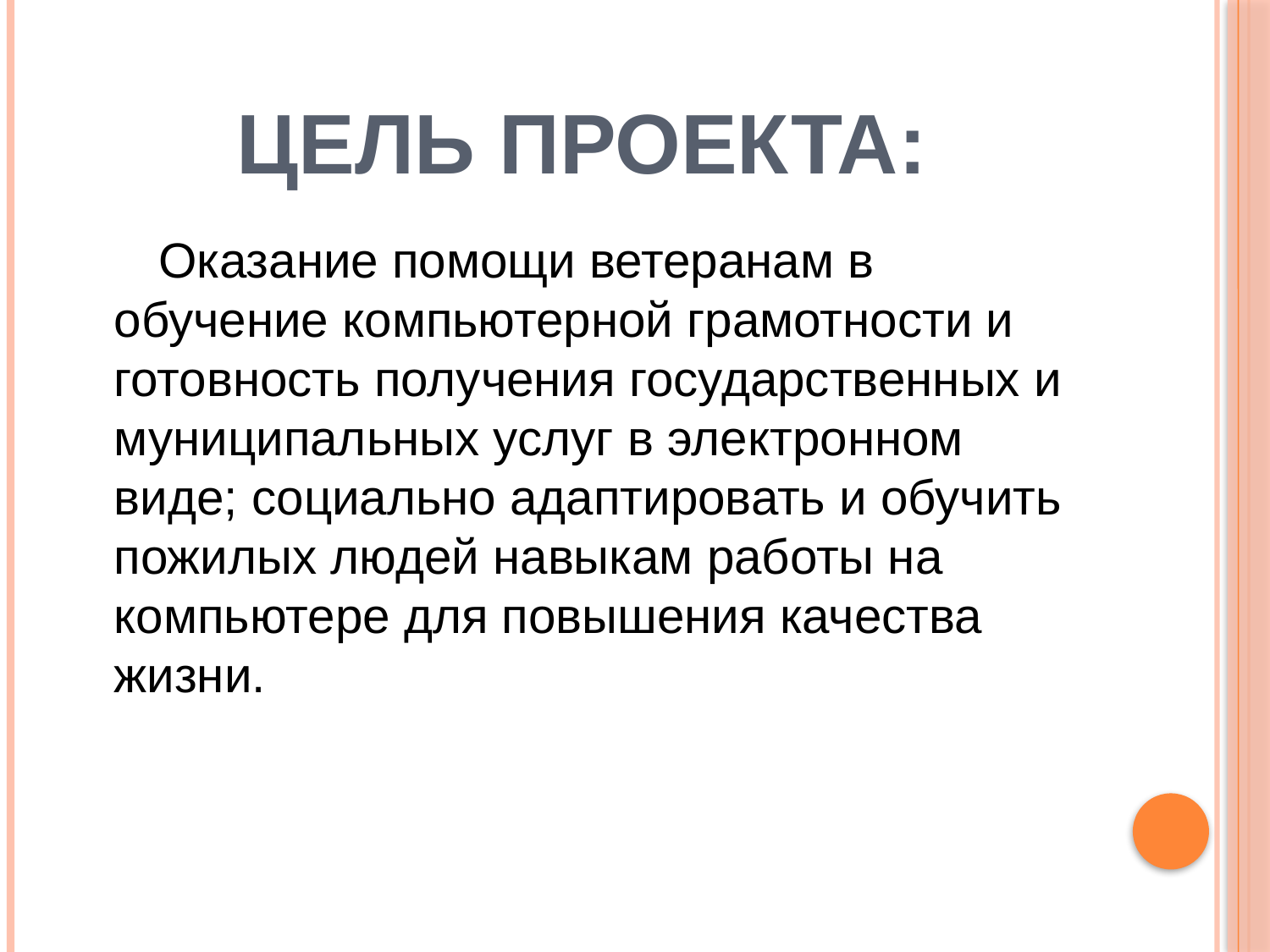

# Цель проекта:
      Оказание помощи ветеранам в обучение компьютерной грамотности и готовность получения государственных и муниципальных услуг в электронном виде; социально адаптировать и обучить пожилых людей навыкам работы на компьютере для повышения качества жизни.